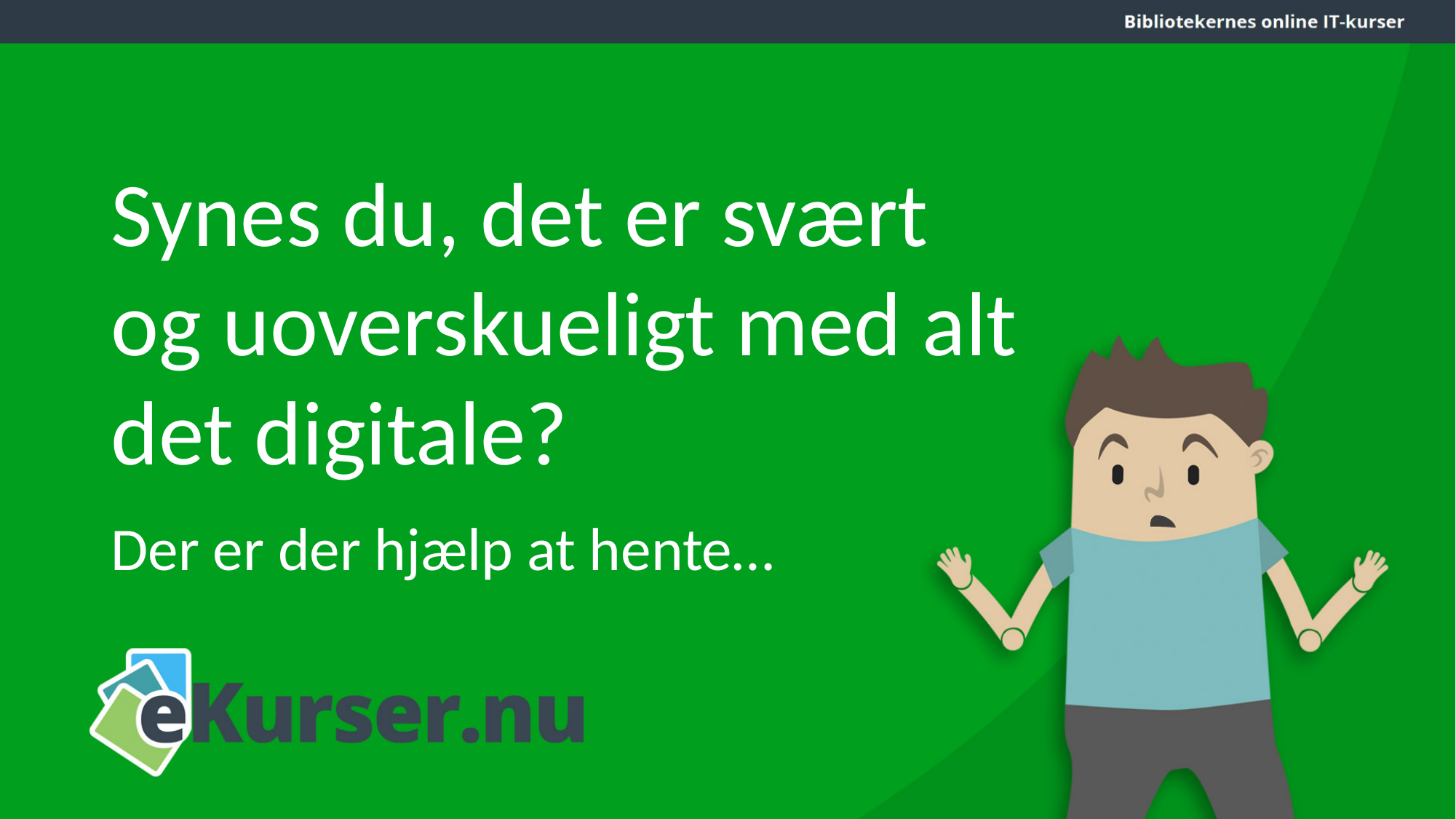

# Synes du, det er svært og uoverskueligt med alt det digitale?
Der er der hjælp at hente…